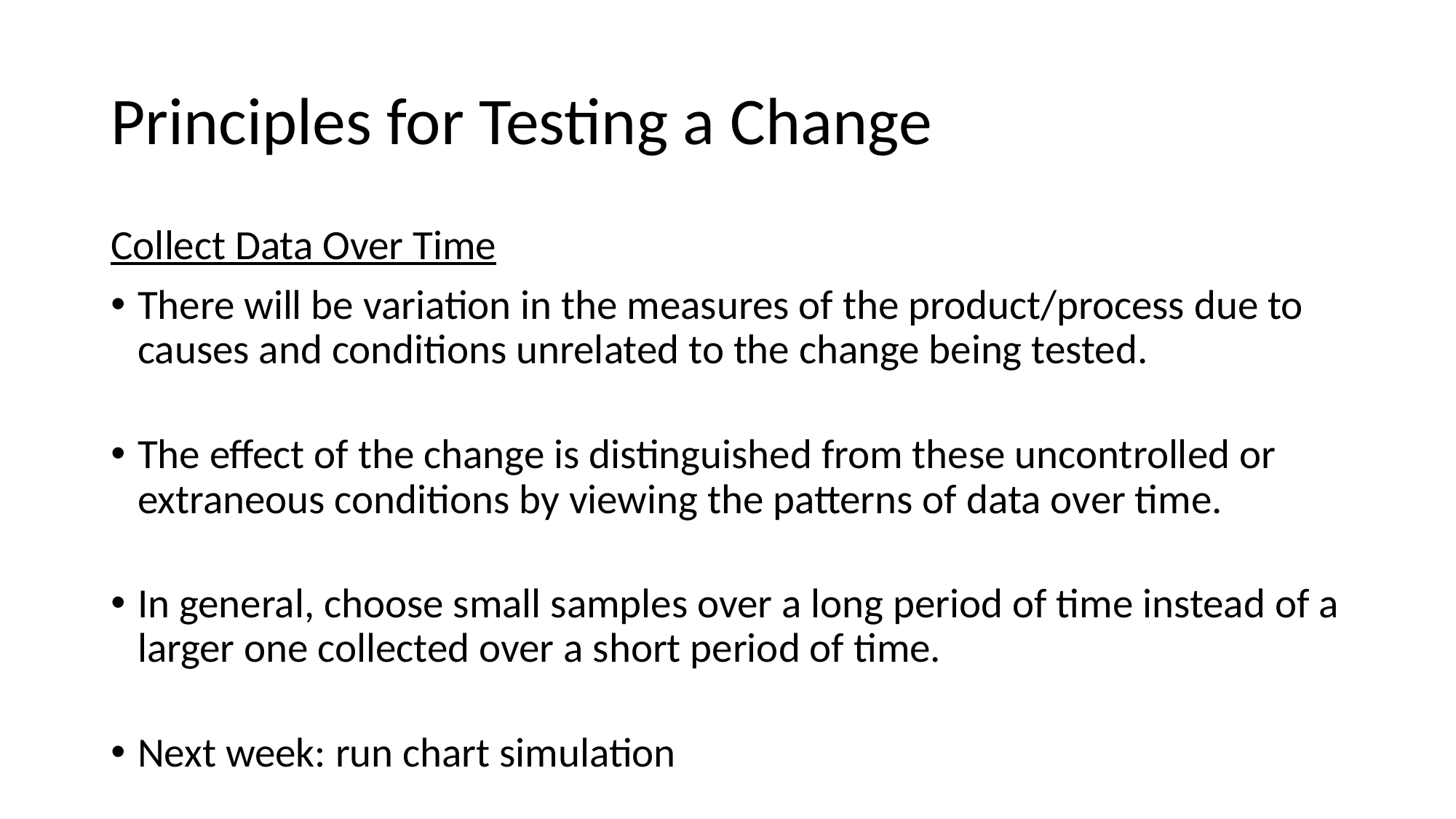

# Principles for Testing a Change
Collect Data Over Time
There will be variation in the measures of the product/process due to causes and conditions unrelated to the change being tested.
The effect of the change is distinguished from these uncontrolled or extraneous conditions by viewing the patterns of data over time.
In general, choose small samples over a long period of time instead of a larger one collected over a short period of time.
Next week: run chart simulation